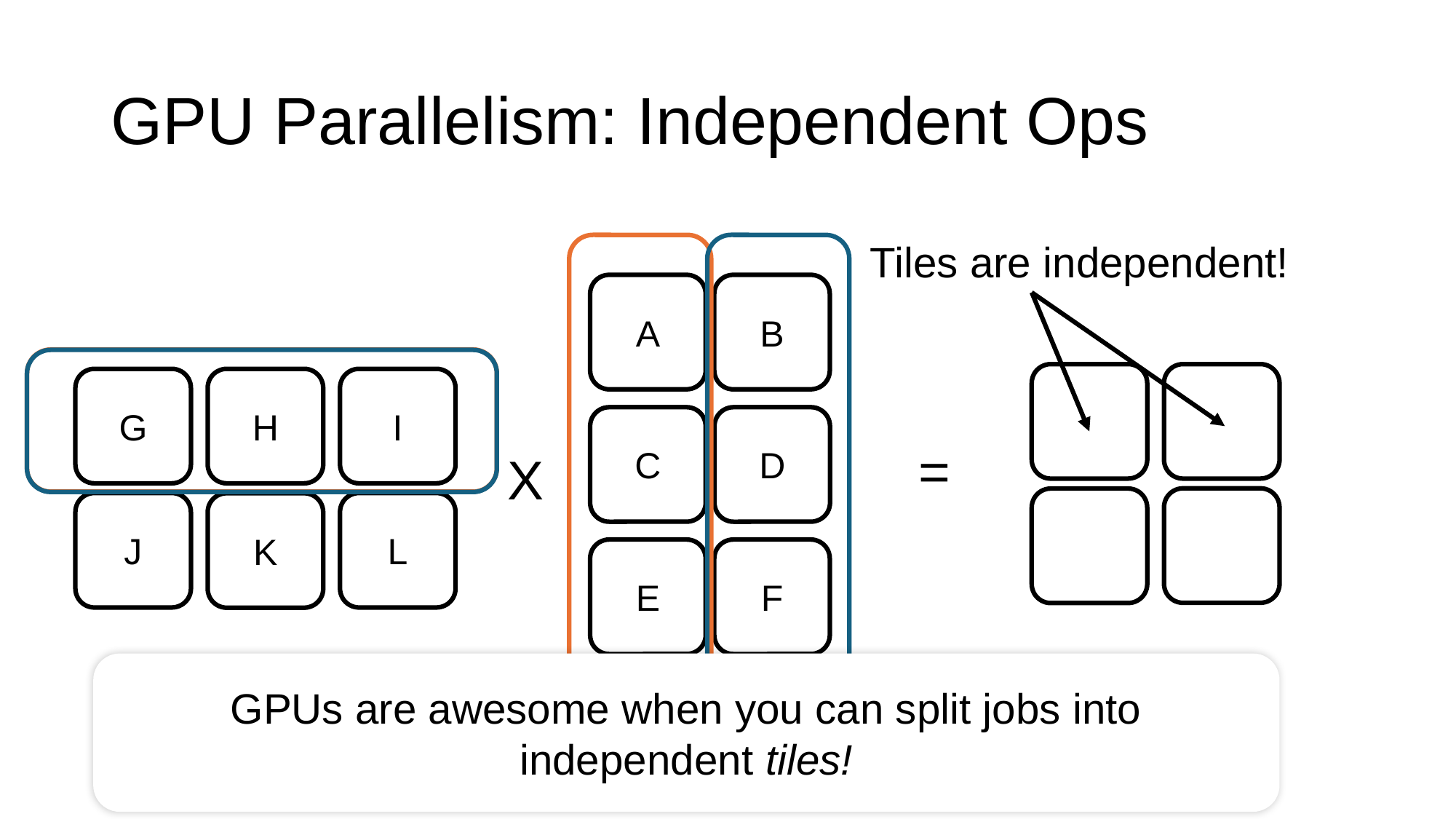

# GPU Parallelism: Independent Ops

Tiles are independent!

A
B
C
D
E
F

G
H
I
J
L
K
=
X

GPUs are awesome when you can split jobs into independent tiles!